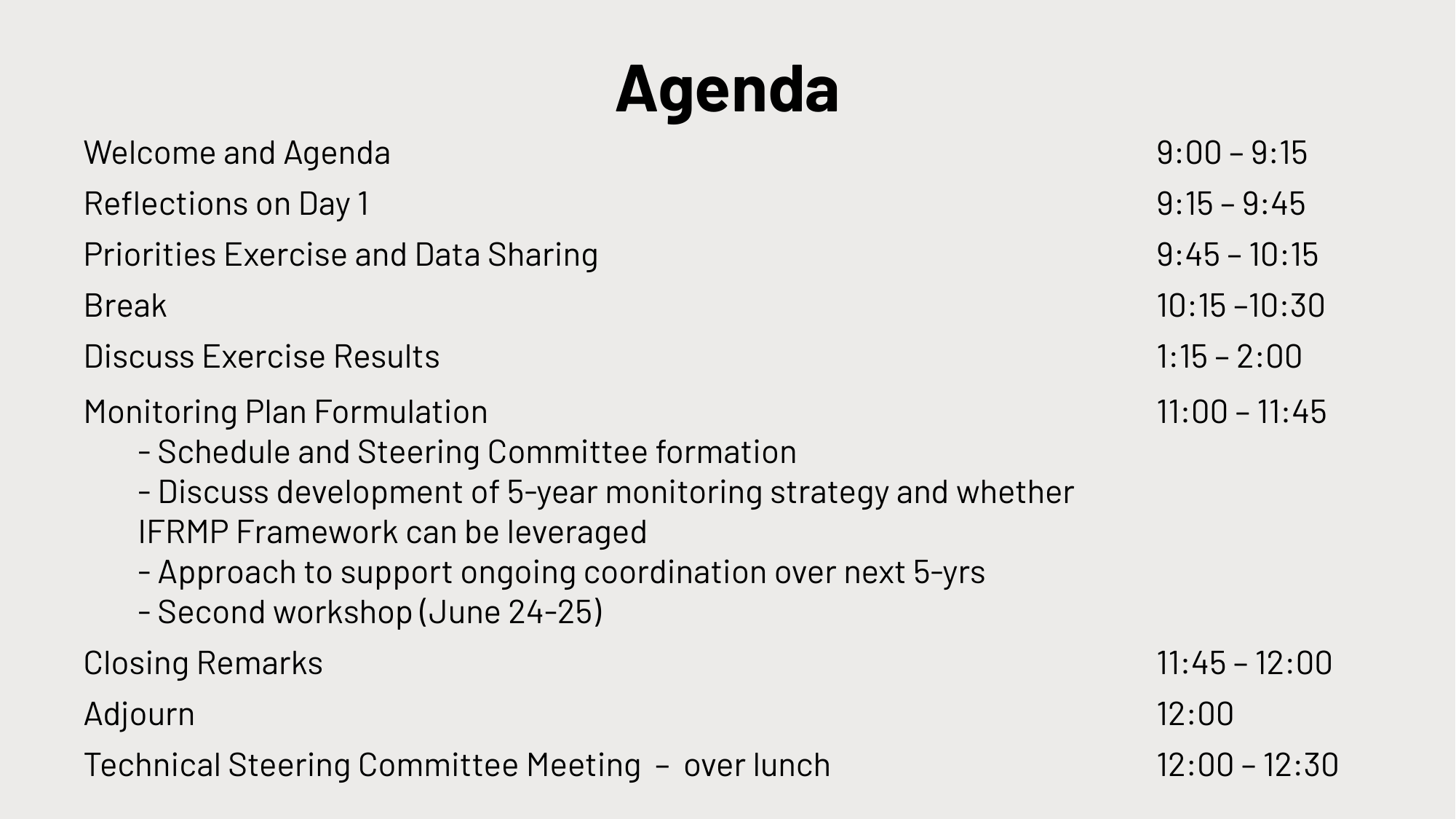

# Agenda
| Welcome and Agenda | 9:00 – 9:15 |
| --- | --- |
| Reflections on Day 1 | 9:15 – 9:45 |
| Priorities Exercise and Data Sharing | 9:45 – 10:15 |
| Break | 10:15 –10:30 |
| Discuss Exercise Results | 1:15 – 2:00 |
| Monitoring Plan Formulation - Schedule and Steering Committee formation - Discuss development of 5-year monitoring strategy and whether IFRMP Framework can be leveraged - Approach to support ongoing coordination over next 5-yrs - Second workshop (June 24-25) | 11:00 – 11:45 |
| Closing Remarks | 11:45 – 12:00 |
| Adjourn | 12:00 |
| Technical Steering Committee Meeting – over lunch | 12:00 – 12:30 |